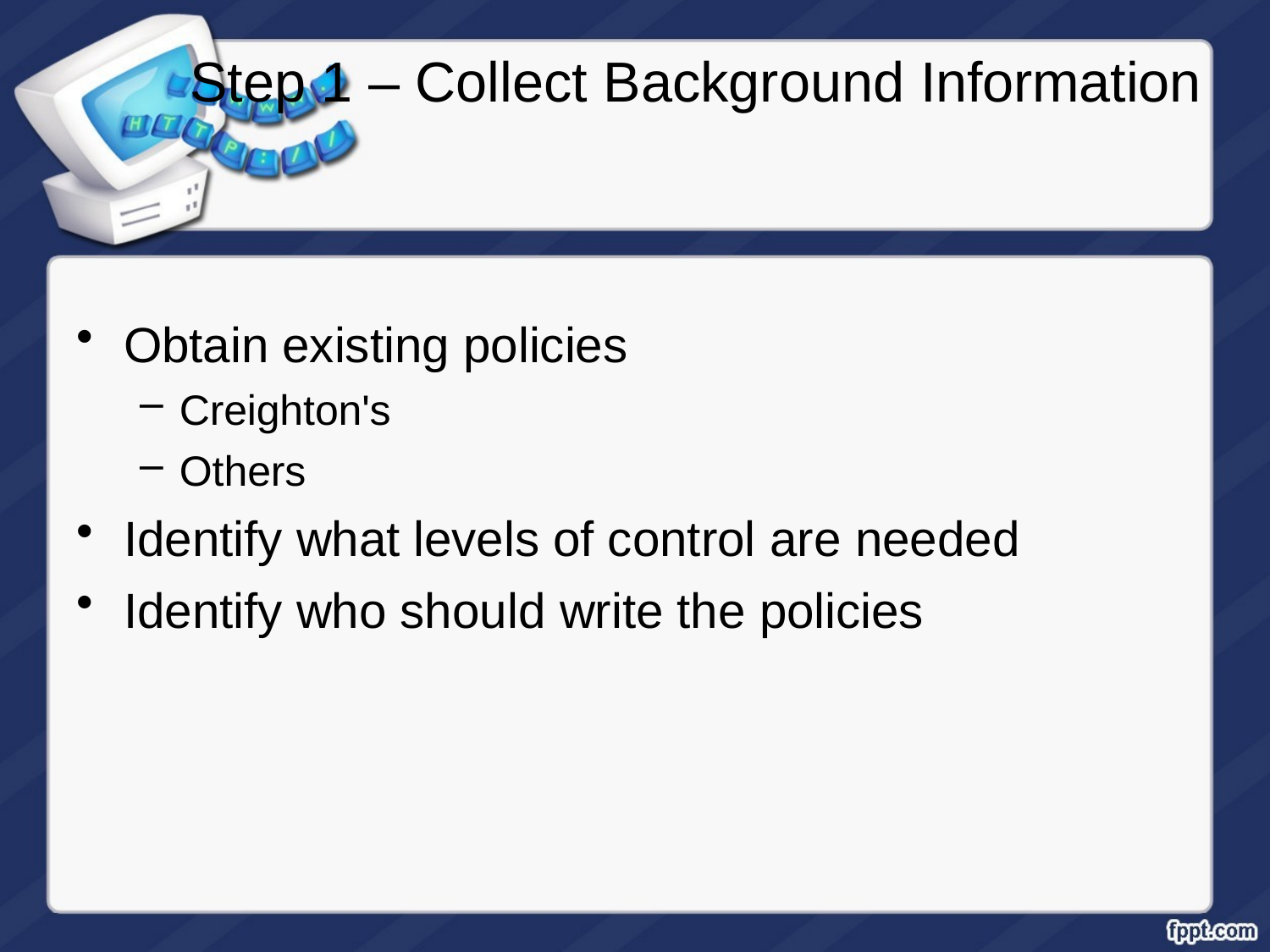

# Step 1 – Collect Background Information
Obtain existing policies
Creighton's
Others
Identify what levels of control are needed
Identify who should write the policies